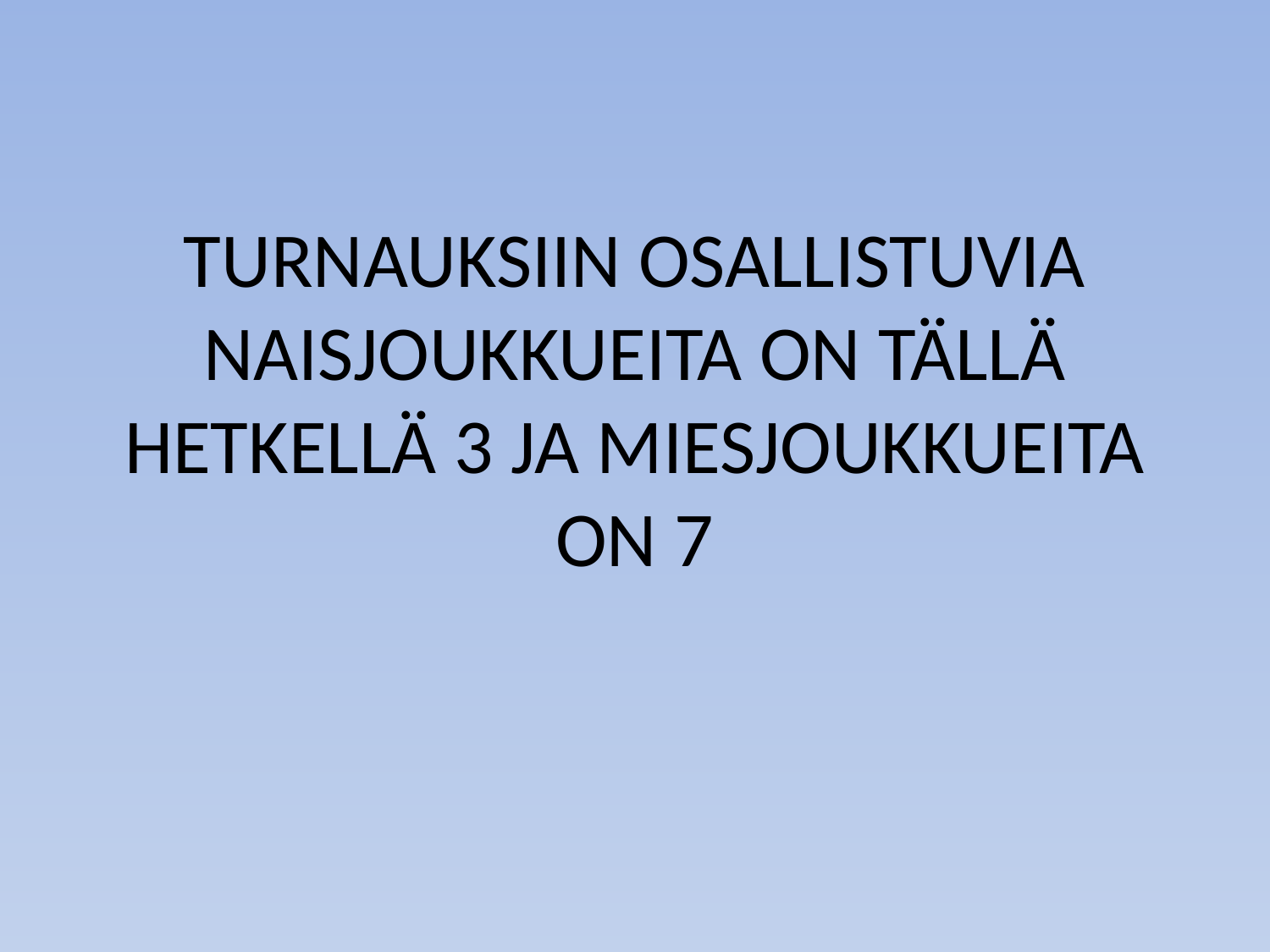

# TURNAUKSIIN OSALLISTUVIA NAISJOUKKUEITA ON TÄLLÄ HETKELLÄ 3 JA MIESJOUKKUEITA ON 7